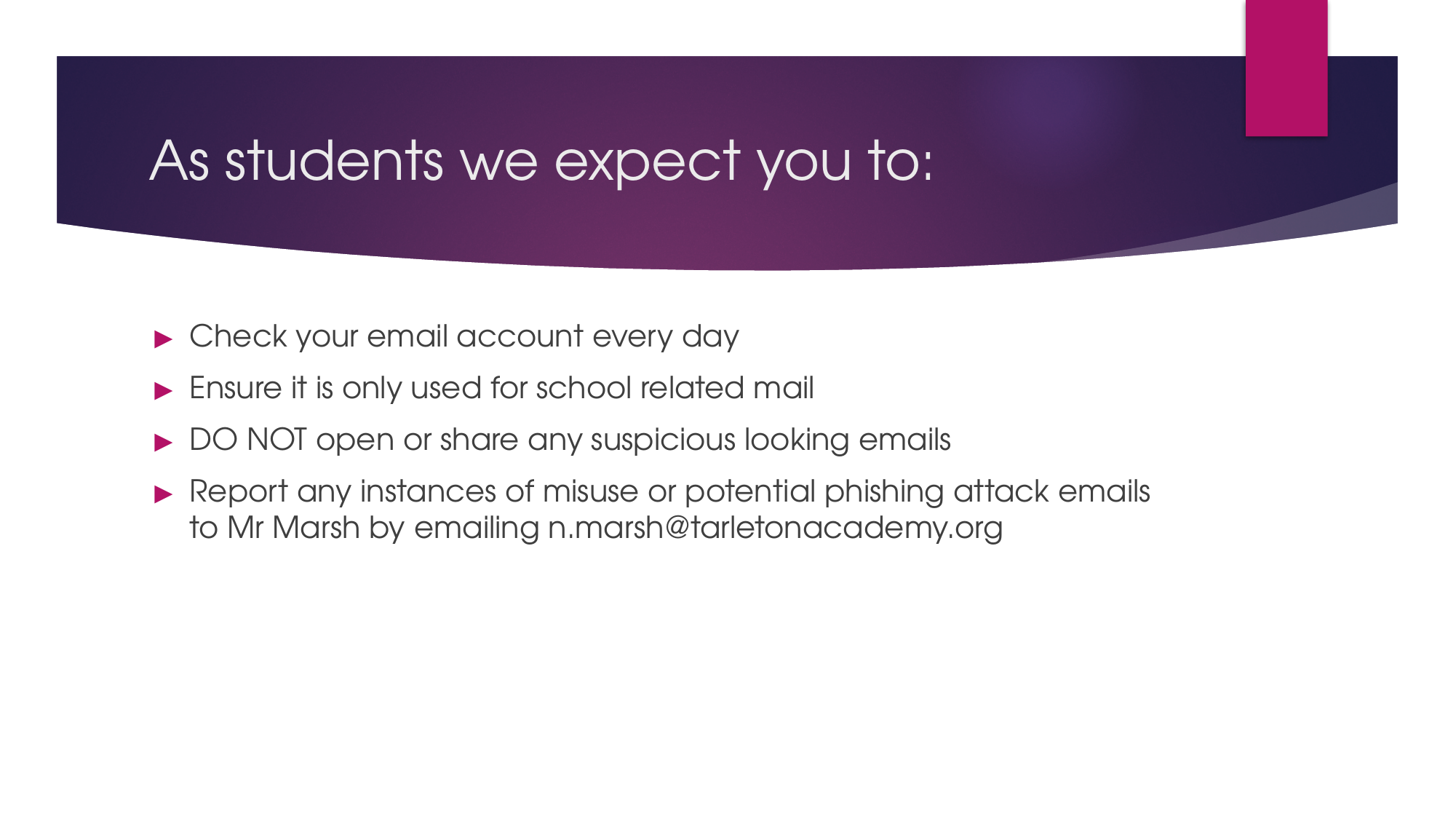

# As students we expect you to:
Check your email account every day
Ensure it is only used for school related mail
DO NOT open or share any suspicious looking emails
Report any instances of misuse or potential phishing attack emails to Mr Marsh by emailing n.marsh@tarletonacademy.org